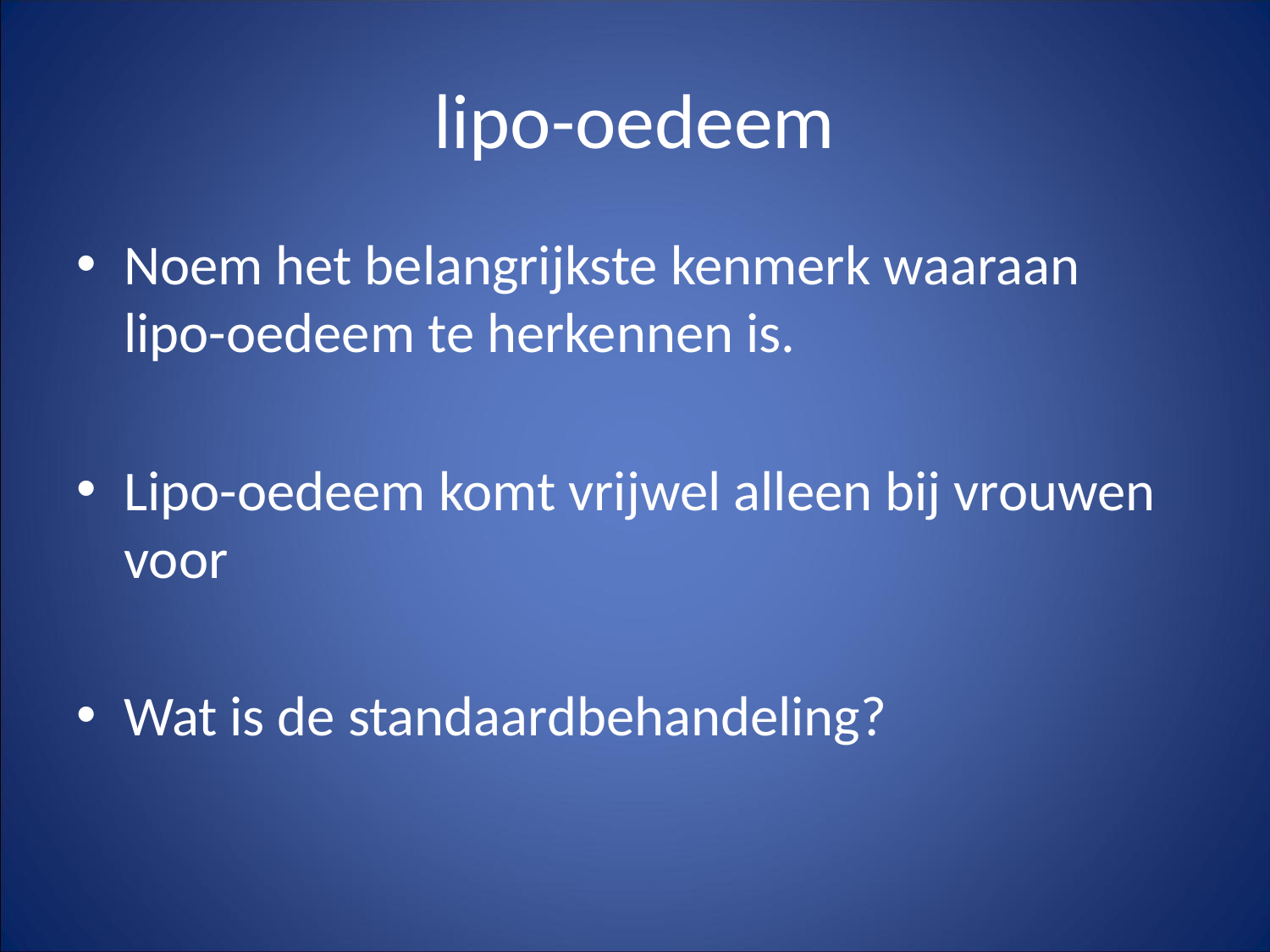

# lipo-oedeem
Noem het belangrijkste kenmerk waaraan lipo-oedeem te herkennen is.

Lipo-oedeem komt vrijwel alleen bij vrouwen voor

Wat is de standaardbehandeling?